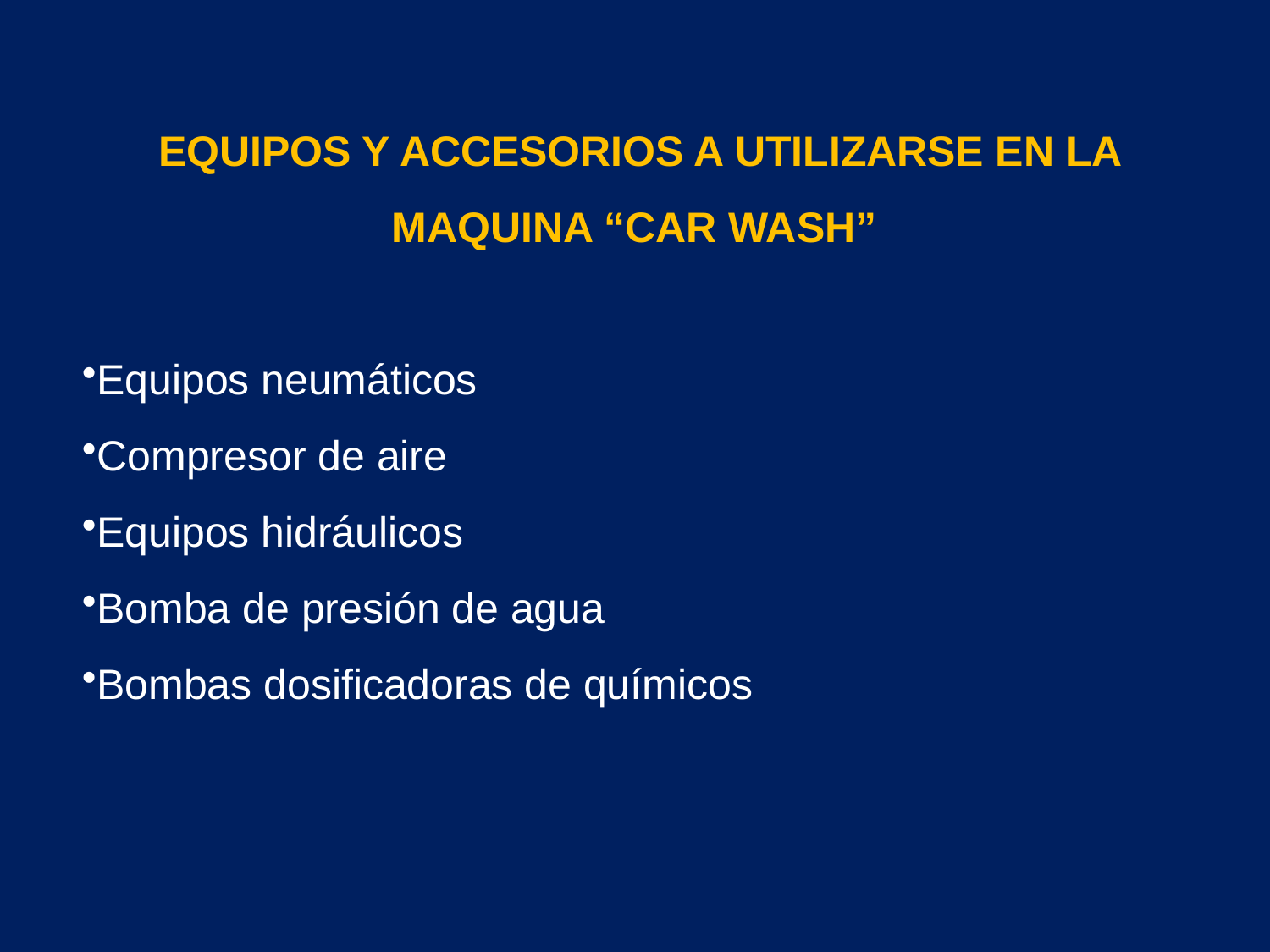

EQUIPOS Y ACCESORIOS A UTILIZARSE EN LA MAQUINA “CAR WASH”

Equipos neumáticos
Compresor de aire
Equipos hidráulicos
Bomba de presión de agua
Bombas dosificadoras de químicos